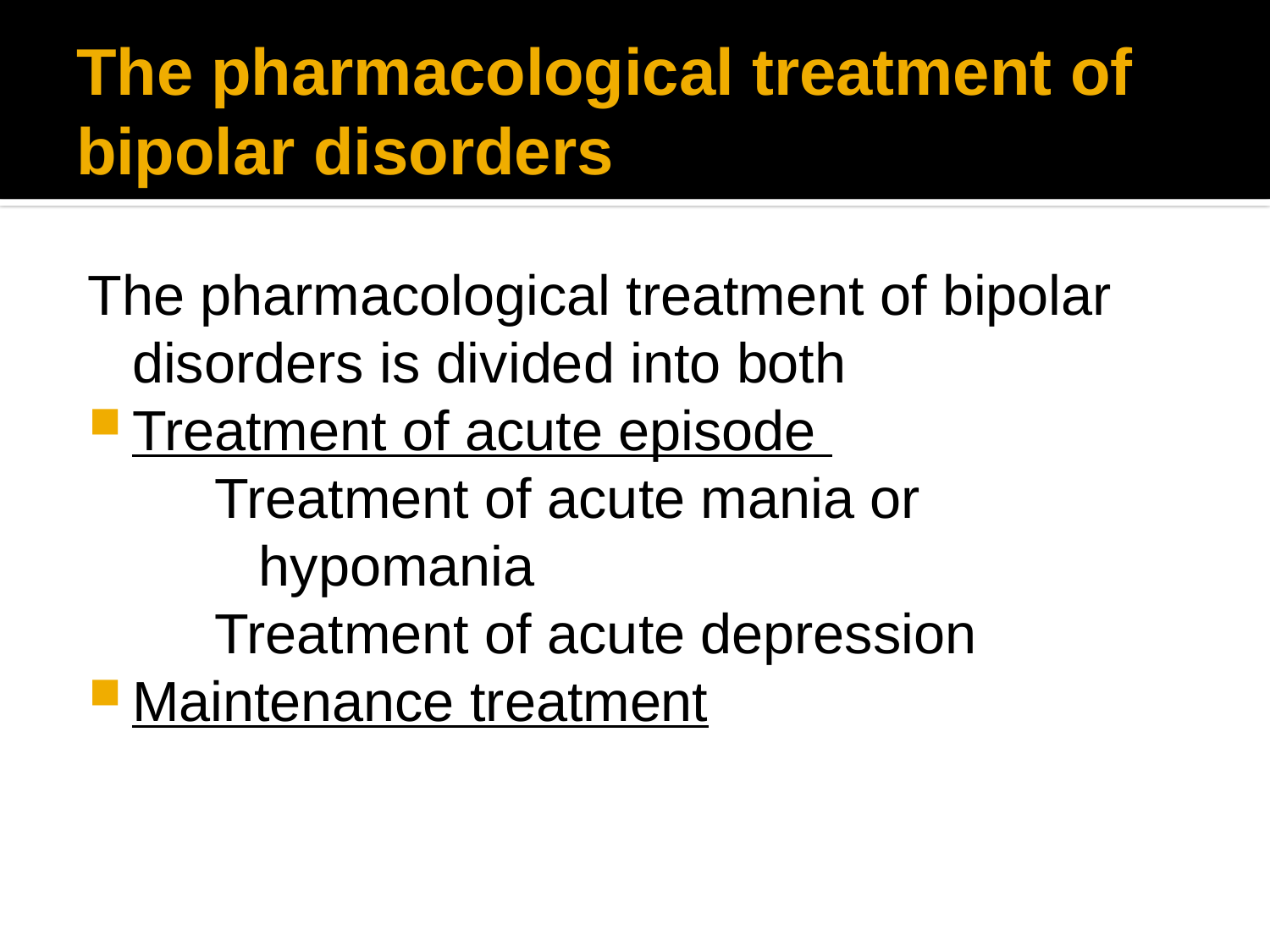

# The pharmacological treatment of bipolar disorders
The pharmacological treatment of bipolar disorders is divided into both
Treatment of acute episode
Treatment of acute mania or hypomania
Treatment of acute depression
Maintenance treatment